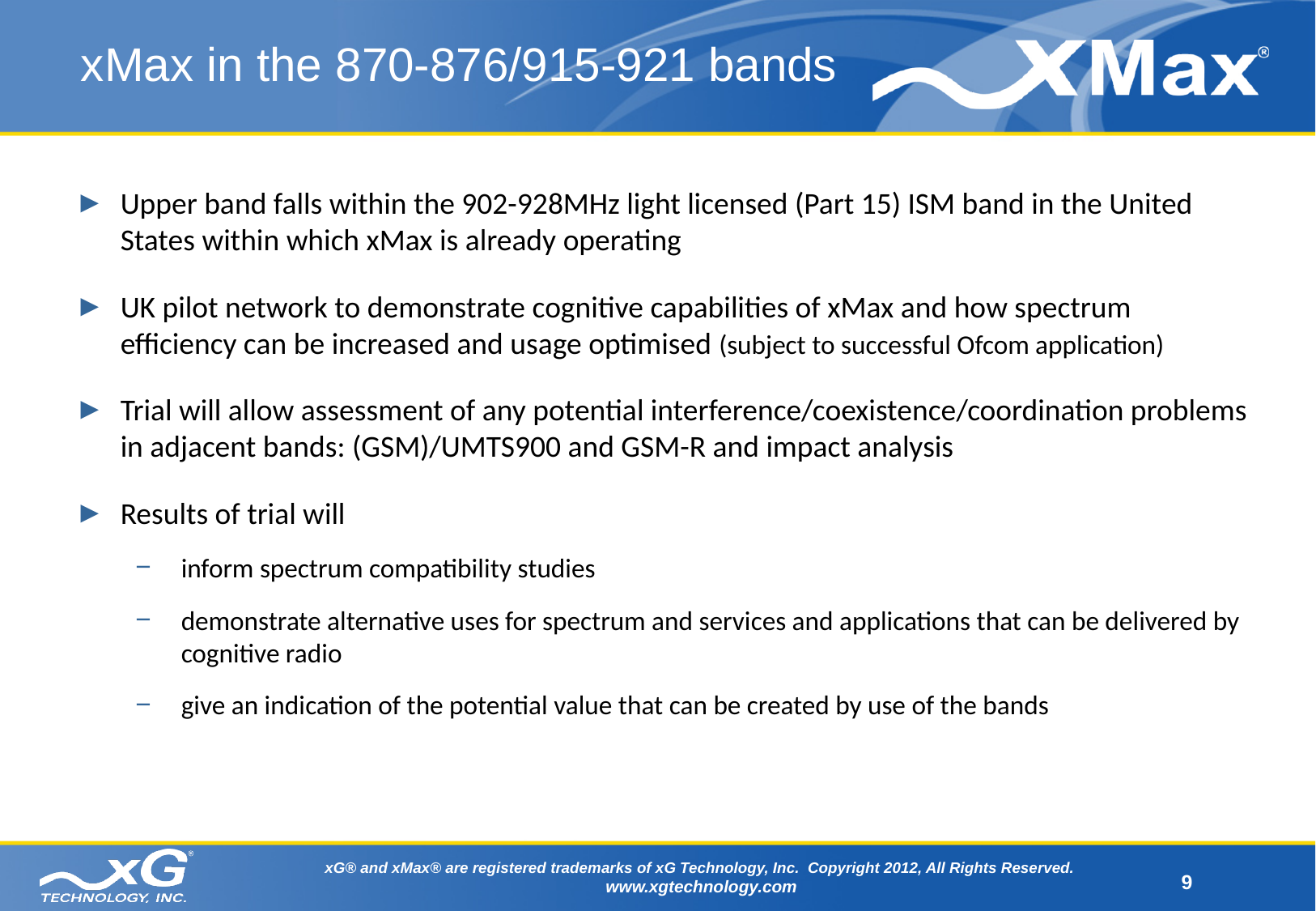

xMax in the 870-876/915-921 bands
Upper band falls within the 902-928MHz light licensed (Part 15) ISM band in the United States within which xMax is already operating
UK pilot network to demonstrate cognitive capabilities of xMax and how spectrum efficiency can be increased and usage optimised (subject to successful Ofcom application)
Trial will allow assessment of any potential interference/coexistence/coordination problems in adjacent bands: (GSM)/UMTS900 and GSM-R and impact analysis
Results of trial will
inform spectrum compatibility studies
demonstrate alternative uses for spectrum and services and applications that can be delivered by cognitive radio
give an indication of the potential value that can be created by use of the bands